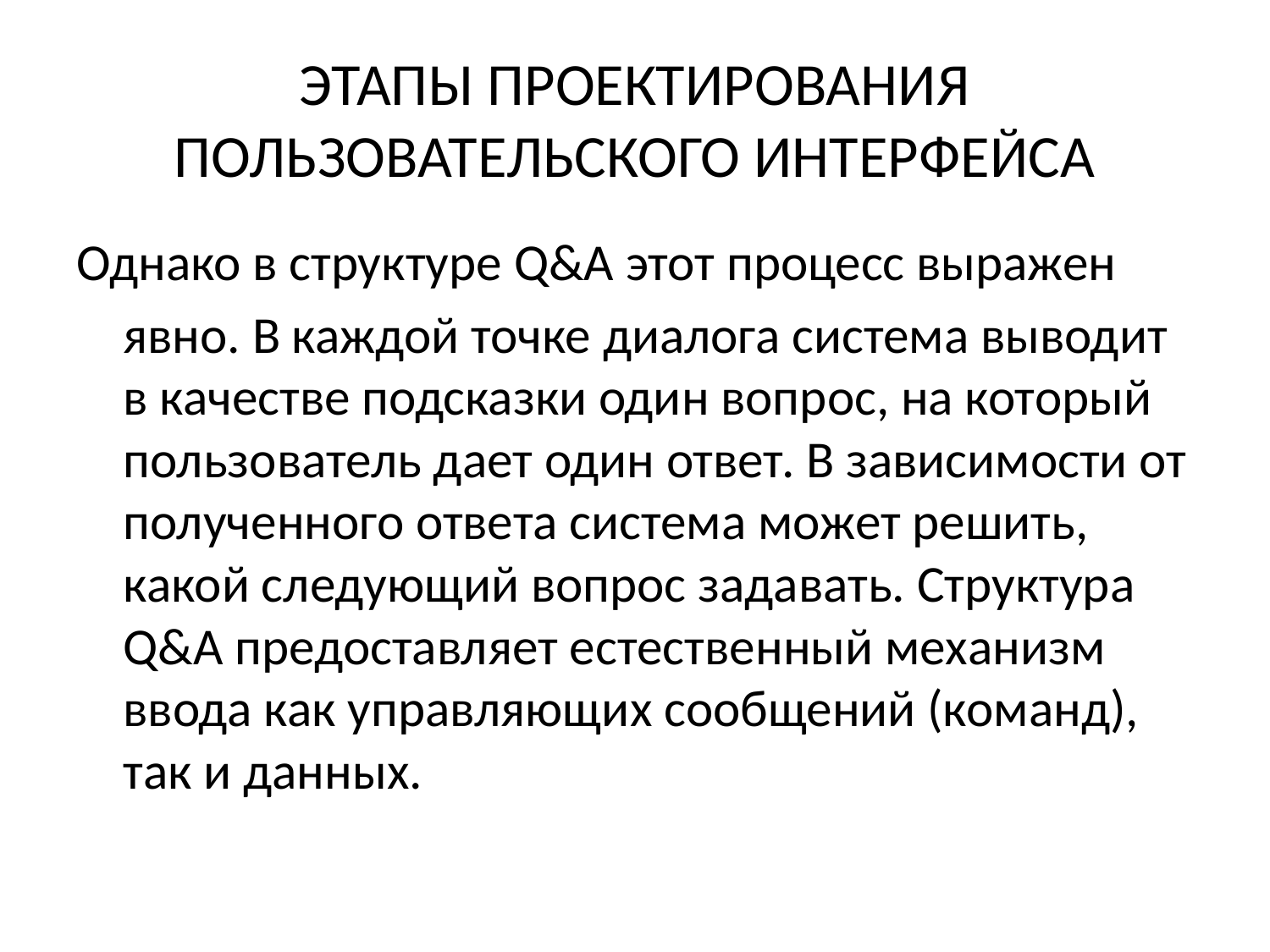

# ЭТАПЫ ПРОЕКТИРОВАНИЯ ПОЛЬЗОВАТЕЛЬСКОГО ИНТЕРФЕЙСА
Однако в структуре Q&A этот процесс выражен
	явно. В каждой точке диалога система выводит в качестве подсказки один вопрос, на который пользователь дает один ответ. В зависимости от полученного ответа система может решить, какой следующий вопрос задавать. Структура Q&A предоставляет естественный механизм ввода как управляющих сообщений (команд), так и данных.